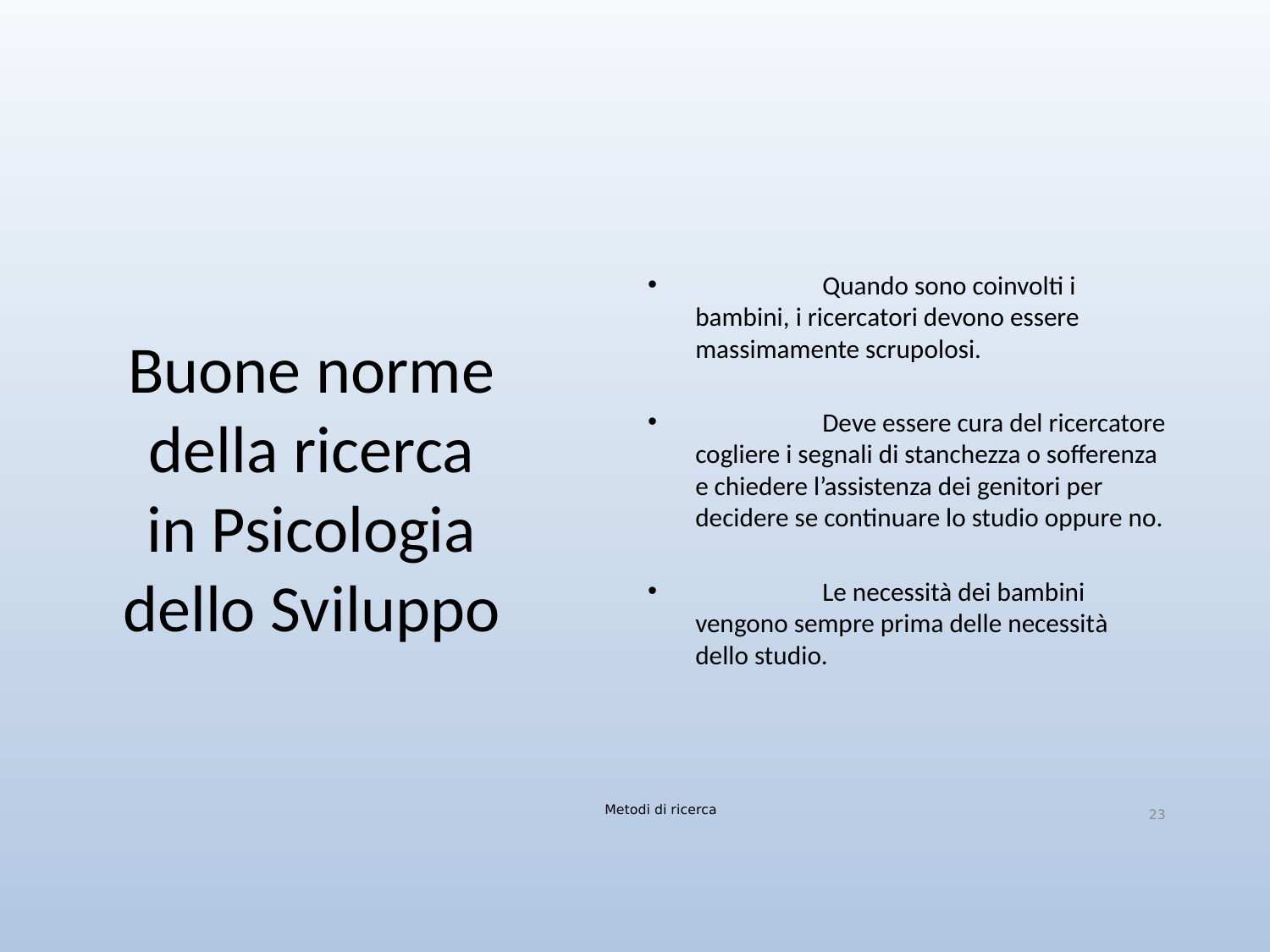

# Buone norme della ricerca in Psicologia dello Sviluppo
	Quando sono coinvolti i bambini, i ricercatori devono essere massimamente scrupolosi.

	Deve essere cura del ricercatore cogliere i segnali di stanchezza o sofferenza e chiedere l’assistenza dei genitori per decidere se continuare lo studio oppure no.

	Le necessità dei bambini vengono sempre prima delle necessità dello studio.

Metodi di ricerca
23